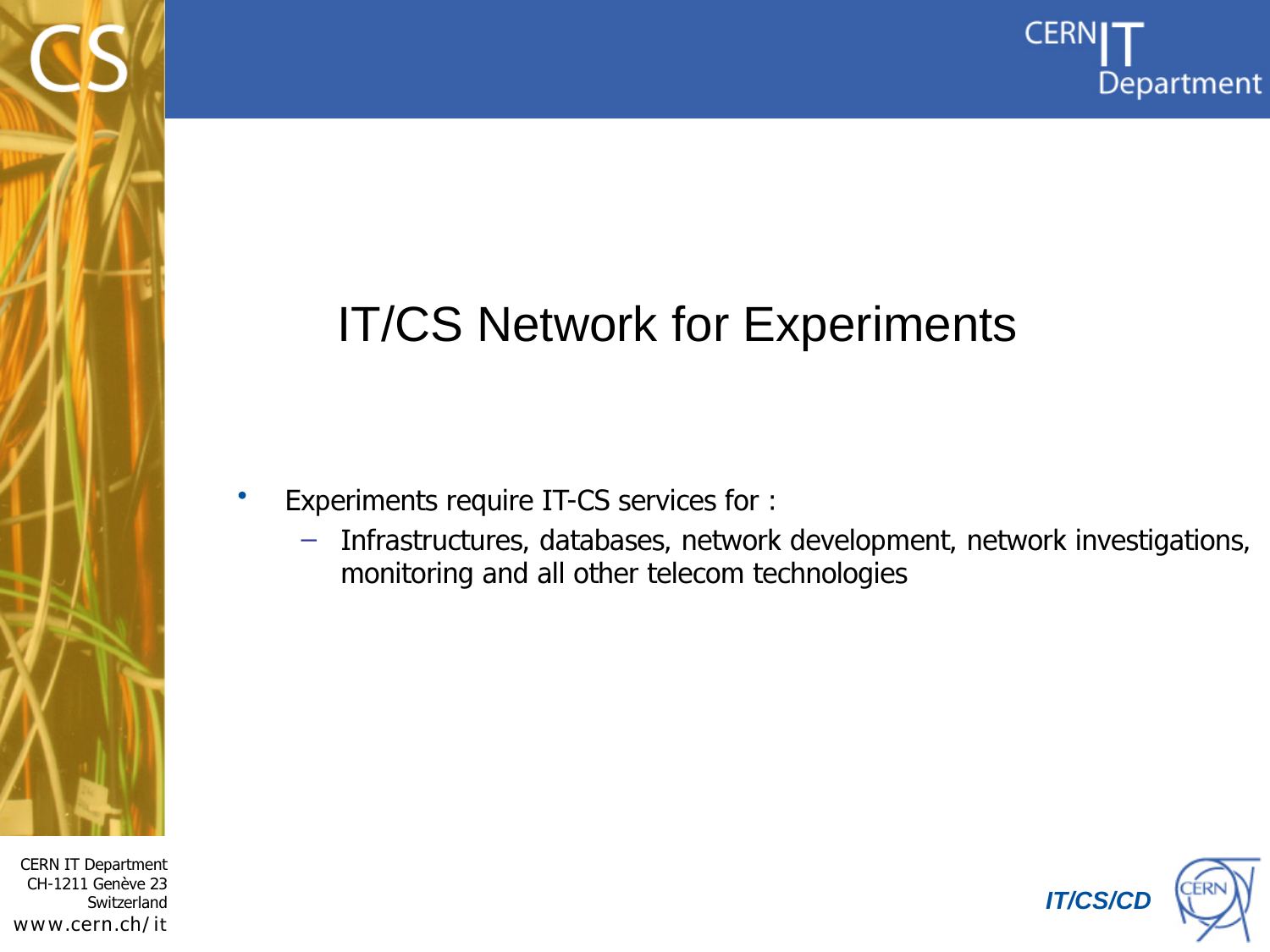

IT/CS Network for Experiments
Experiments require IT-CS services for :
Infrastructures, databases, network development, network investigations, monitoring and all other telecom technologies
IT/CS/CD